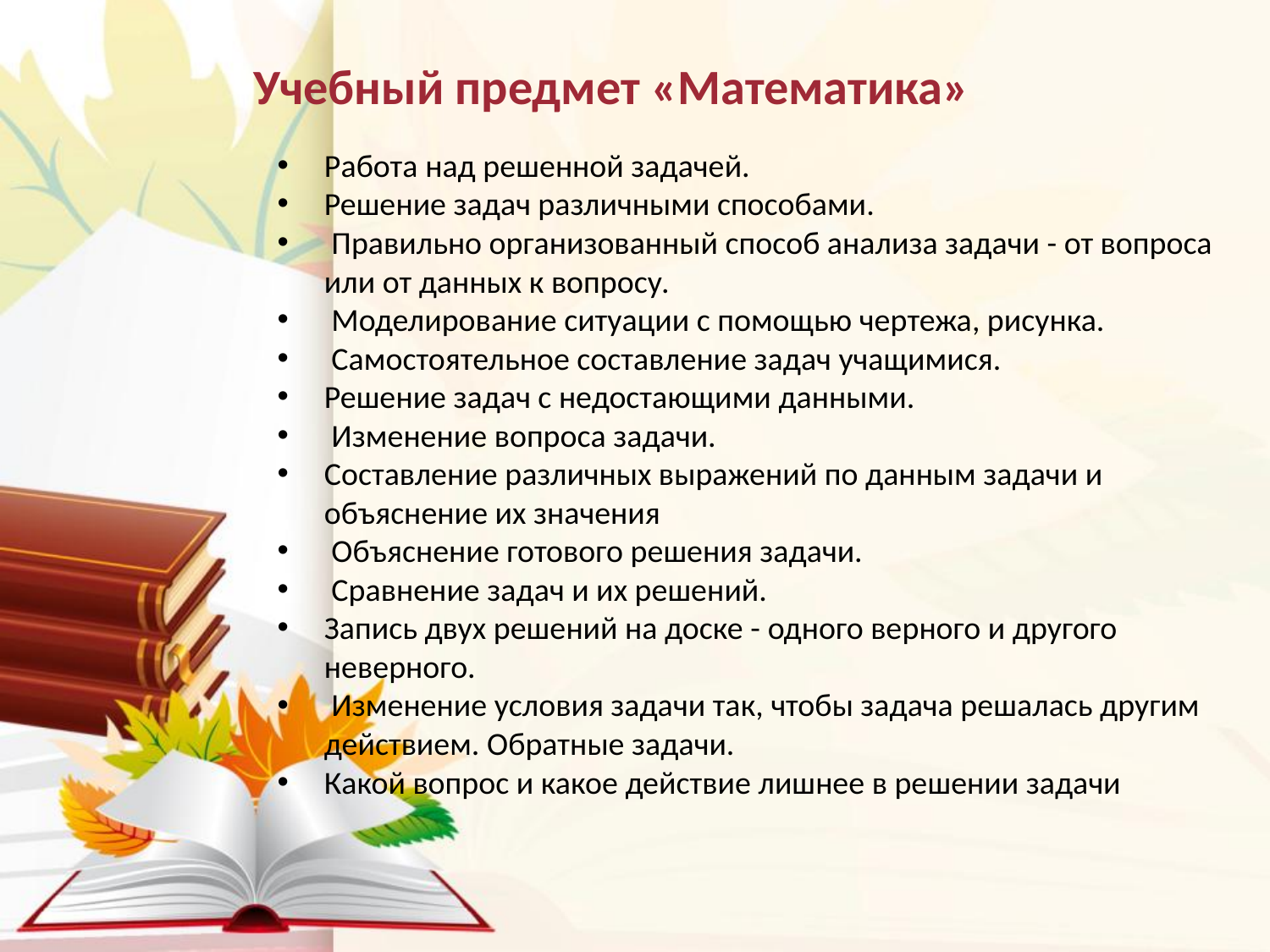

# Учебный предмет «Математика»
Работа над решенной задачей.
Решение задач различными способами.
 Правильно организованный способ анализа задачи - от вопроса или от данных к вопросу.
 Моделирование ситуации с помощью чертежа, рисунка.
 Самостоятельное составление задач учащимися.
Решение задач с недостающими данными.
 Изменение вопроса задачи.
Составление различных выражений по данным задачи и объяснение их значения
 Объяснение готового решения задачи.
 Сравнение задач и их решений.
Запись двух решений на доске - одного верного и другого неверного.
 Изменение условия задачи так, чтобы задача решалась другим действием. Обратные задачи.
Какой вопрос и какое действие лишнее в решении задачи